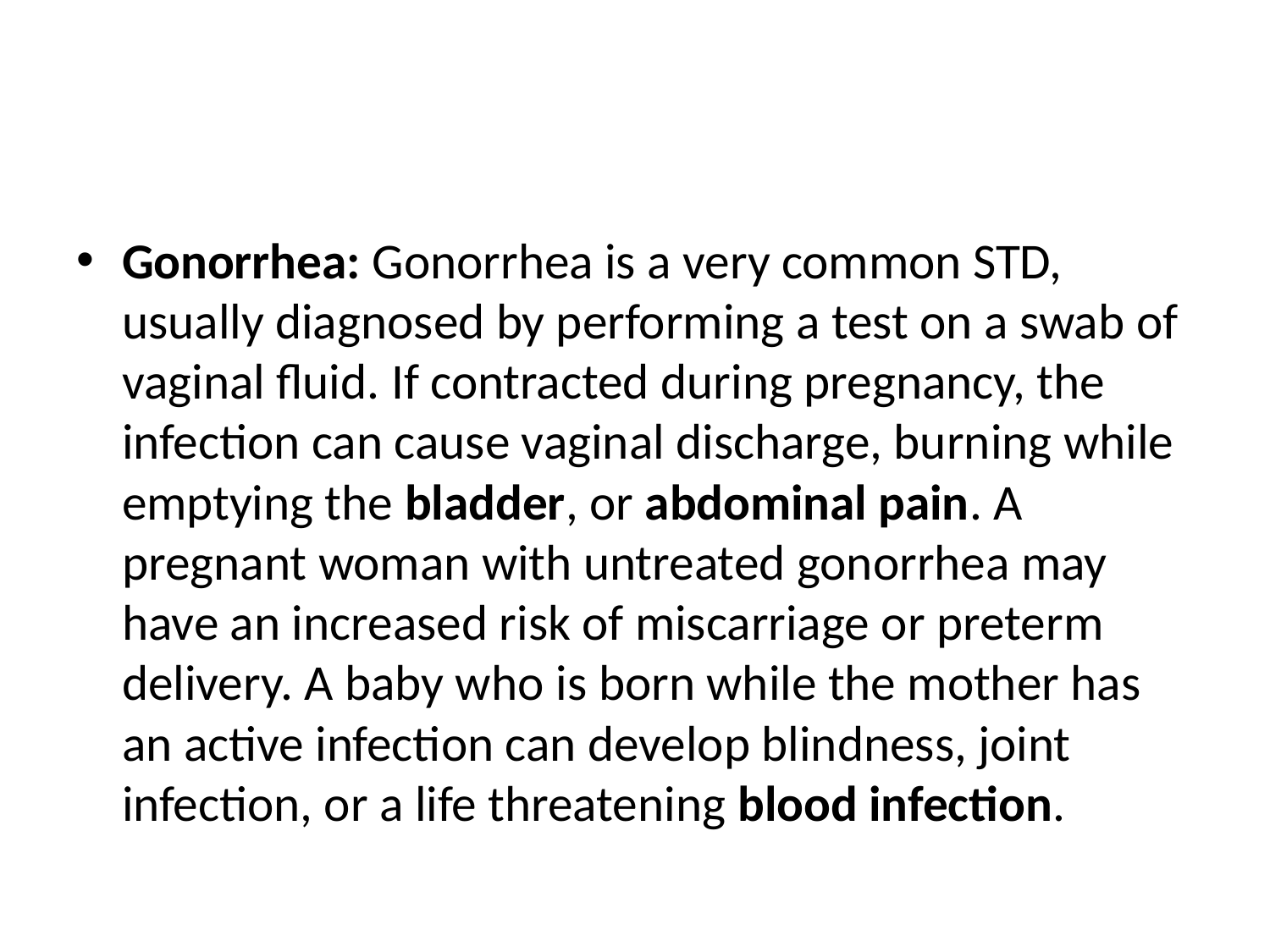

#
Gonorrhea: Gonorrhea is a very common STD, usually diagnosed by performing a test on a swab of vaginal fluid. If contracted during pregnancy, the infection can cause vaginal discharge, burning while emptying the bladder, or abdominal pain. A pregnant woman with untreated gonorrhea may have an increased risk of miscarriage or preterm delivery. A baby who is born while the mother has an active infection can develop blindness, joint infection, or a life threatening blood infection.